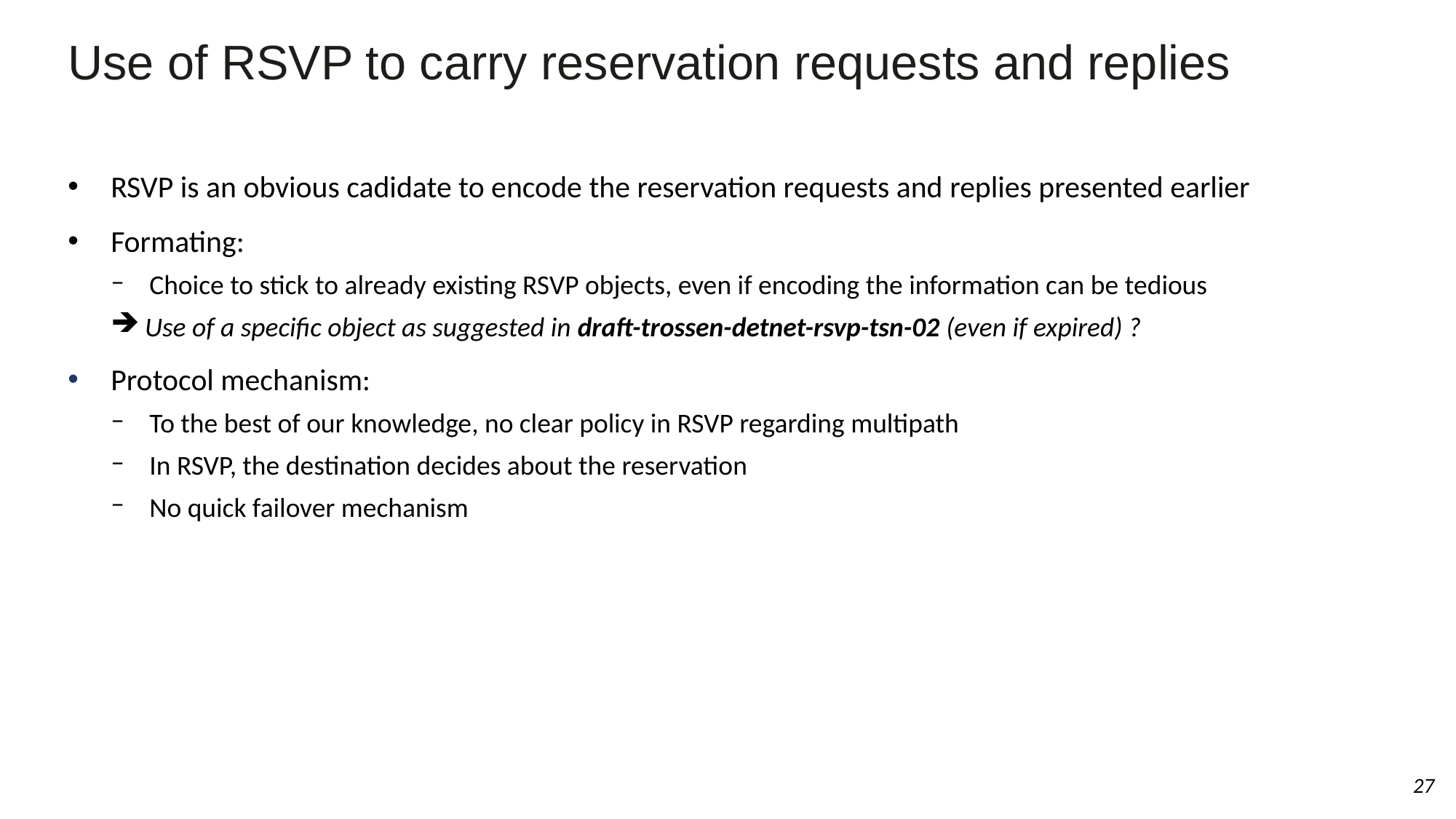

Use of RSVP to carry reservation requests and replies
RSVP is an obvious cadidate to encode the reservation requests and replies presented earlier
Formating:
Choice to stick to already existing RSVP objects, even if encoding the information can be tedious
Use of a specific object as suggested in draft-trossen-detnet-rsvp-tsn-02 (even if expired) ?
Protocol mechanism:
To the best of our knowledge, no clear policy in RSVP regarding multipath
In RSVP, the destination decides about the reservation
No quick failover mechanism

27